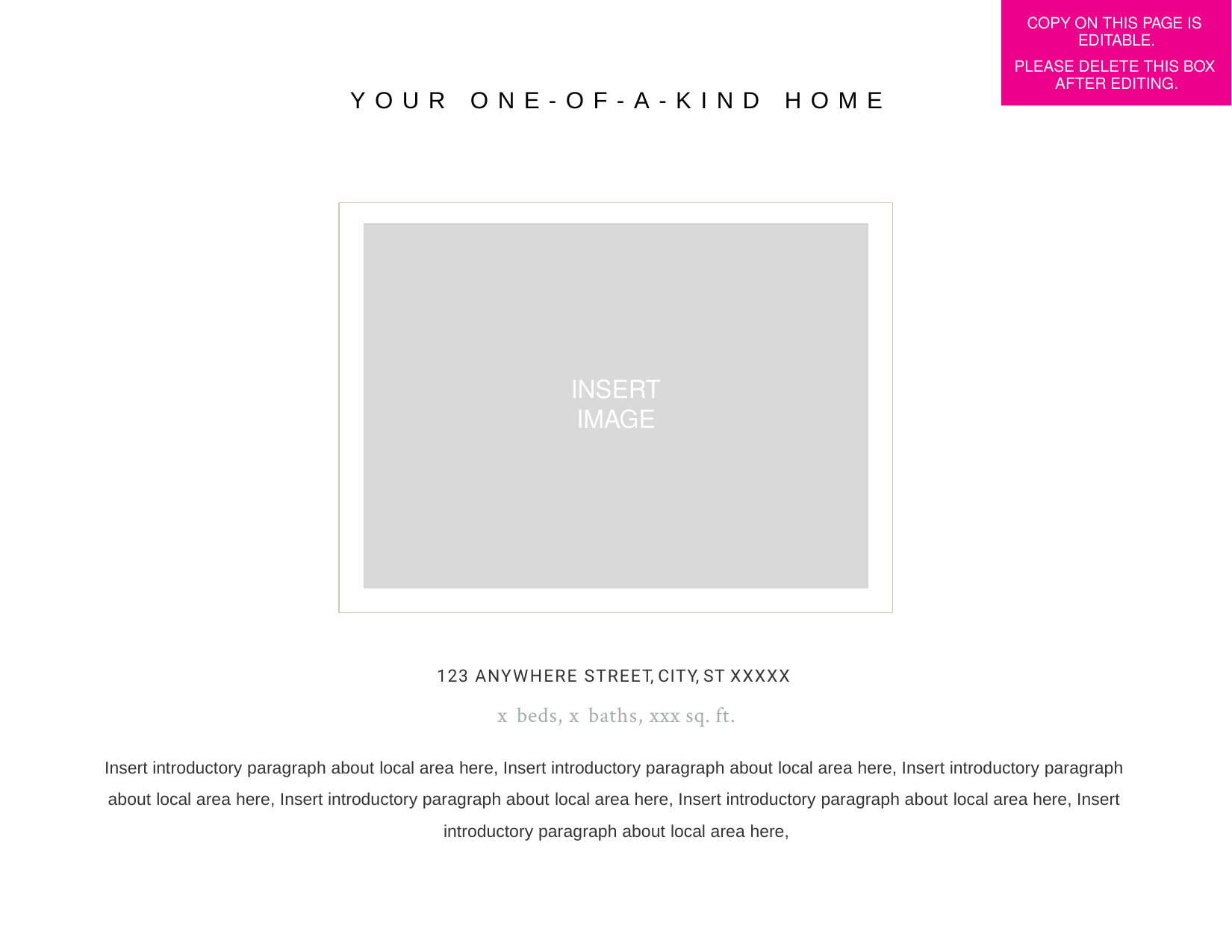

COPY ON THIS PAGE IS  EDITABLE.
PLEASE DELETE THIS BOX  AFTER EDITING.
YOUR ONE-OF-A-KIND HOME

INSERT
IMAGE
123 ANYWHERE STREET, CITY, ST XXXXX
x  beds, x  baths, xxx sq. ft.

Insert introductory paragraph about local area here, Insert introductory paragraph about local area here, Insert introductory paragraph  about local area here, Insert introductory paragraph about local area here, Insert introductory paragraph about local area here, Insert  introductory paragraph about local area here,